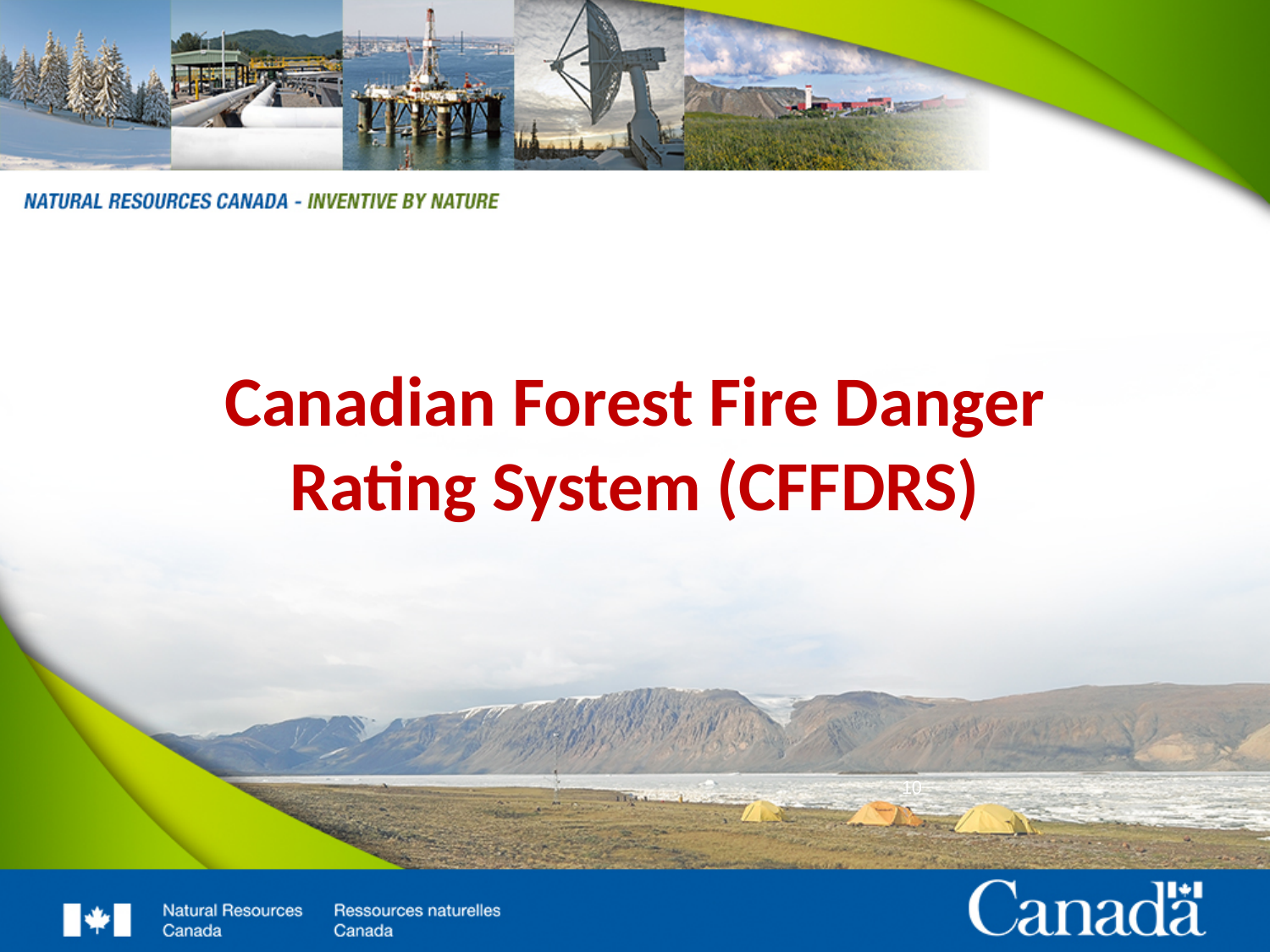

# Canadian Forest Fire Danger Rating System (CFFDRS)
10